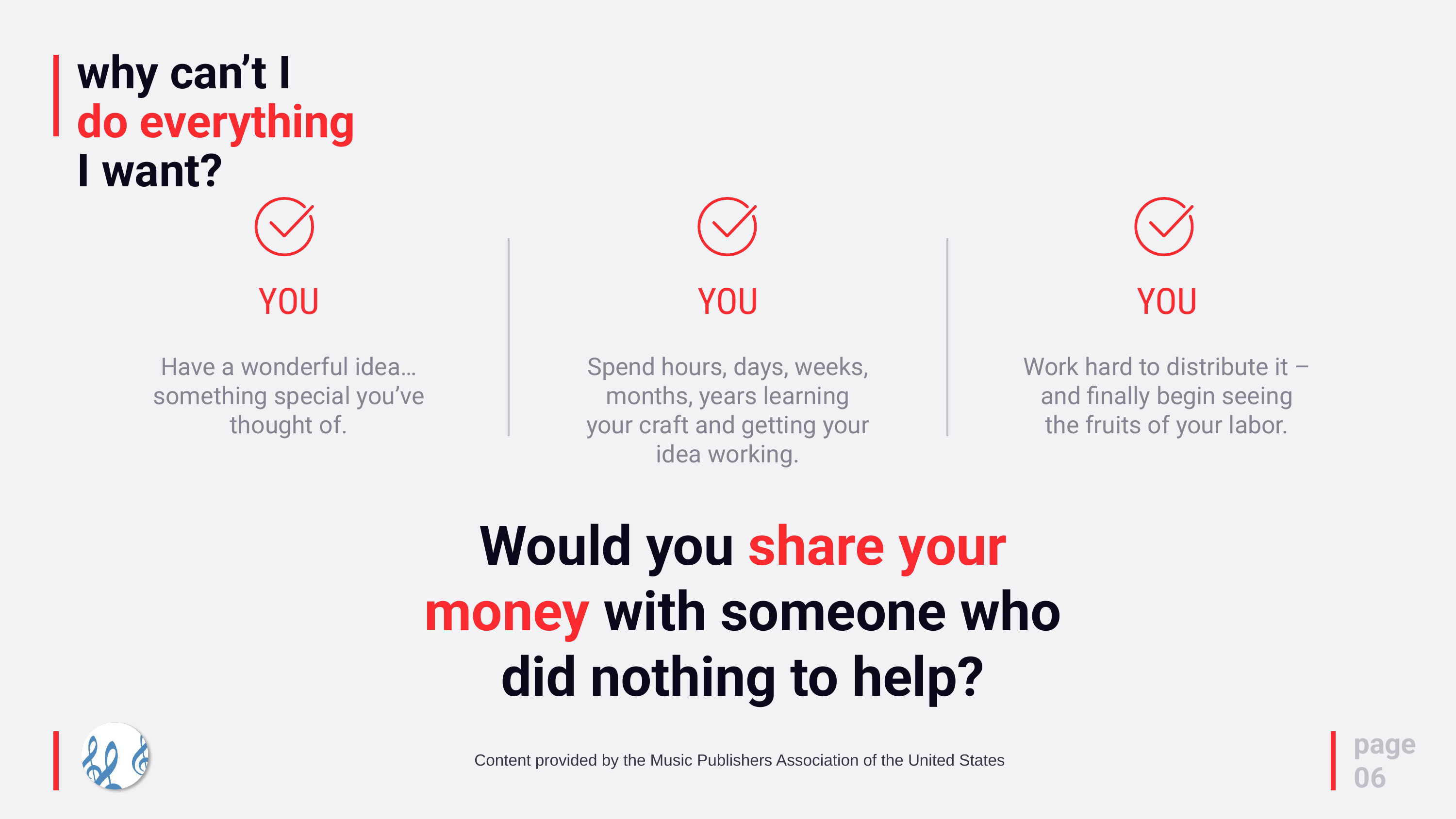

# why can’t I do everything I want?

YOU
Have a wonderful idea…something special you’ve thought of.

YOU
Spend hours, days, weeks, months, years learning your craft and getting your idea working.

YOU
Work hard to distribute it – and finally begin seeing the fruits of your labor.
Would you share your money with someone who did nothing to help?
page
06
Content provided by the Music Publishers Association of the United States